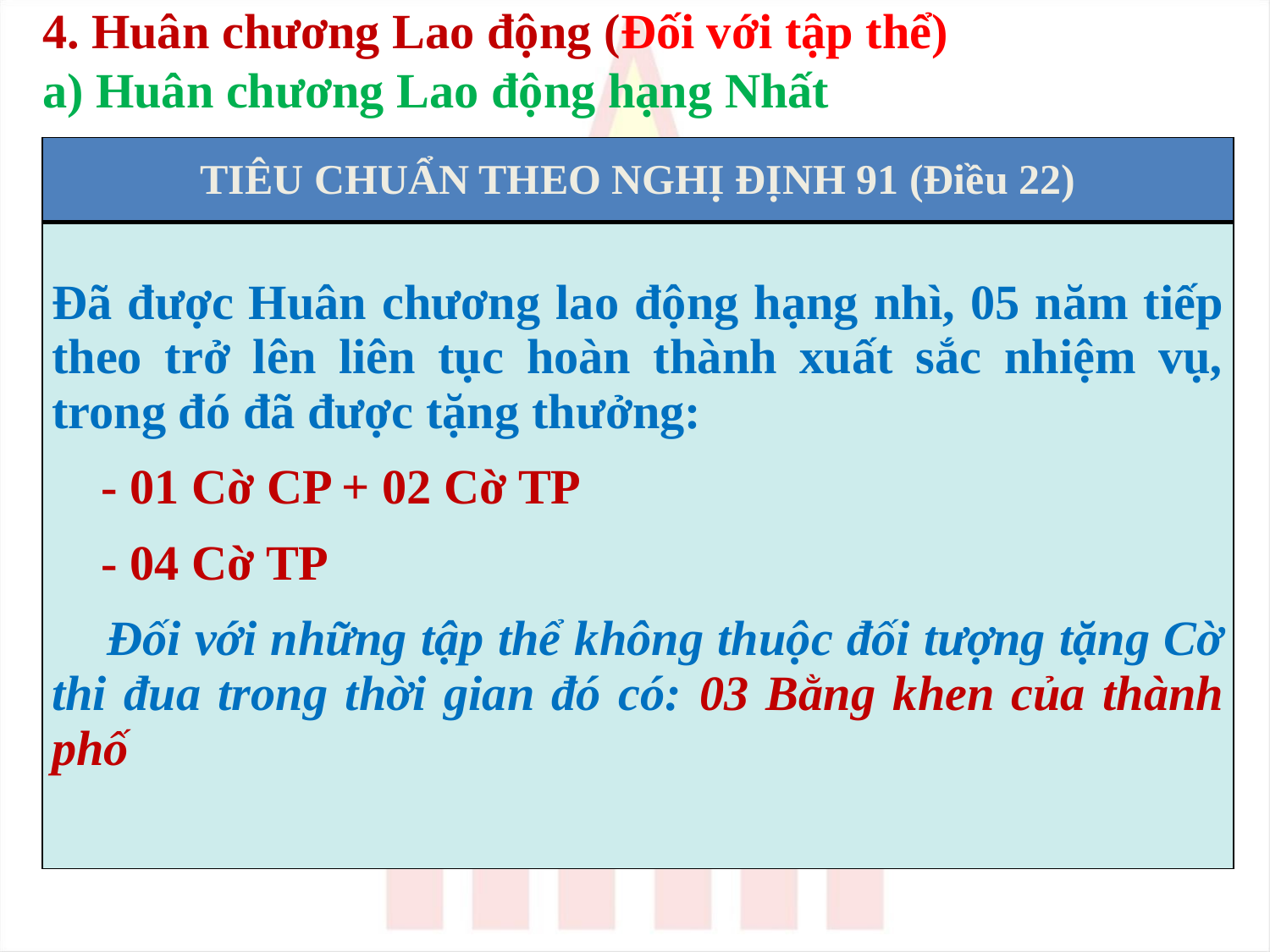

# 4. Huân chương Lao động (Đối với tập thể) a) Huân chương Lao động hạng Nhất
| TIÊU CHUẨN THEO NGHỊ ĐỊNH 91 (Điều 22) |
| --- |
| Đã được Huân chương lao động hạng nhì, 05 năm tiếp theo trở lên liên tục hoàn thành xuất sắc nhiệm vụ, trong đó đã được tặng thưởng: - 01 Cờ CP + 02 Cờ TP - 04 Cờ TP Đối với những tập thể không thuộc đối tượng tặng Cờ thi đua trong thời gian đó có: 03 Bằng khen của thành phố |